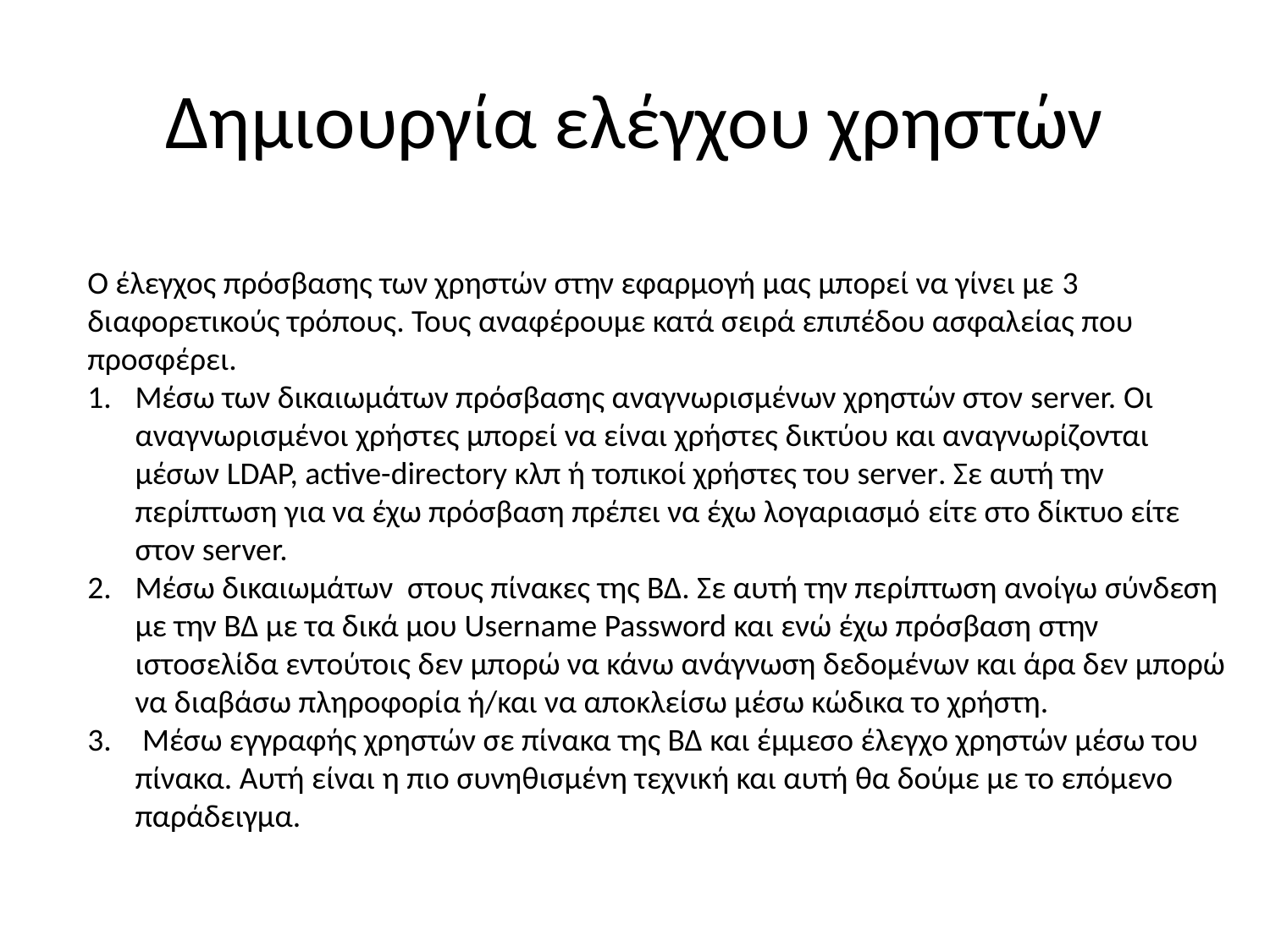

# Δημιουργία ελέγχου χρηστών
Ο έλεγχος πρόσβασης των χρηστών στην εφαρμογή μας μπορεί να γίνει με 3 διαφορετικούς τρόπους. Τους αναφέρουμε κατά σειρά επιπέδου ασφαλείας που προσφέρει.
Μέσω των δικαιωμάτων πρόσβασης αναγνωρισμένων χρηστών στον server. Οι αναγνωρισμένοι χρήστες μπορεί να είναι χρήστες δικτύου και αναγνωρίζονται μέσων LDAP, active-directory κλπ ή τοπικοί χρήστες του server. Σε αυτή την περίπτωση για να έχω πρόσβαση πρέπει να έχω λογαριασμό είτε στο δίκτυο είτε στον server.
Μέσω δικαιωμάτων  στους πίνακες της ΒΔ. Σε αυτή την περίπτωση ανοίγω σύνδεση με την ΒΔ με τα δικά μου Username Password και ενώ έχω πρόσβαση στην ιστοσελίδα εντούτοις δεν μπορώ να κάνω ανάγνωση δεδομένων και άρα δεν μπορώ να διαβάσω πληροφορία ή/και να αποκλείσω μέσω κώδικα το χρήστη.
 Μέσω εγγραφής χρηστών σε πίνακα της ΒΔ και έμμεσο έλεγχο χρηστών μέσω του πίνακα. Αυτή είναι η πιο συνηθισμένη τεχνική και αυτή θα δούμε με το επόμενο παράδειγμα.